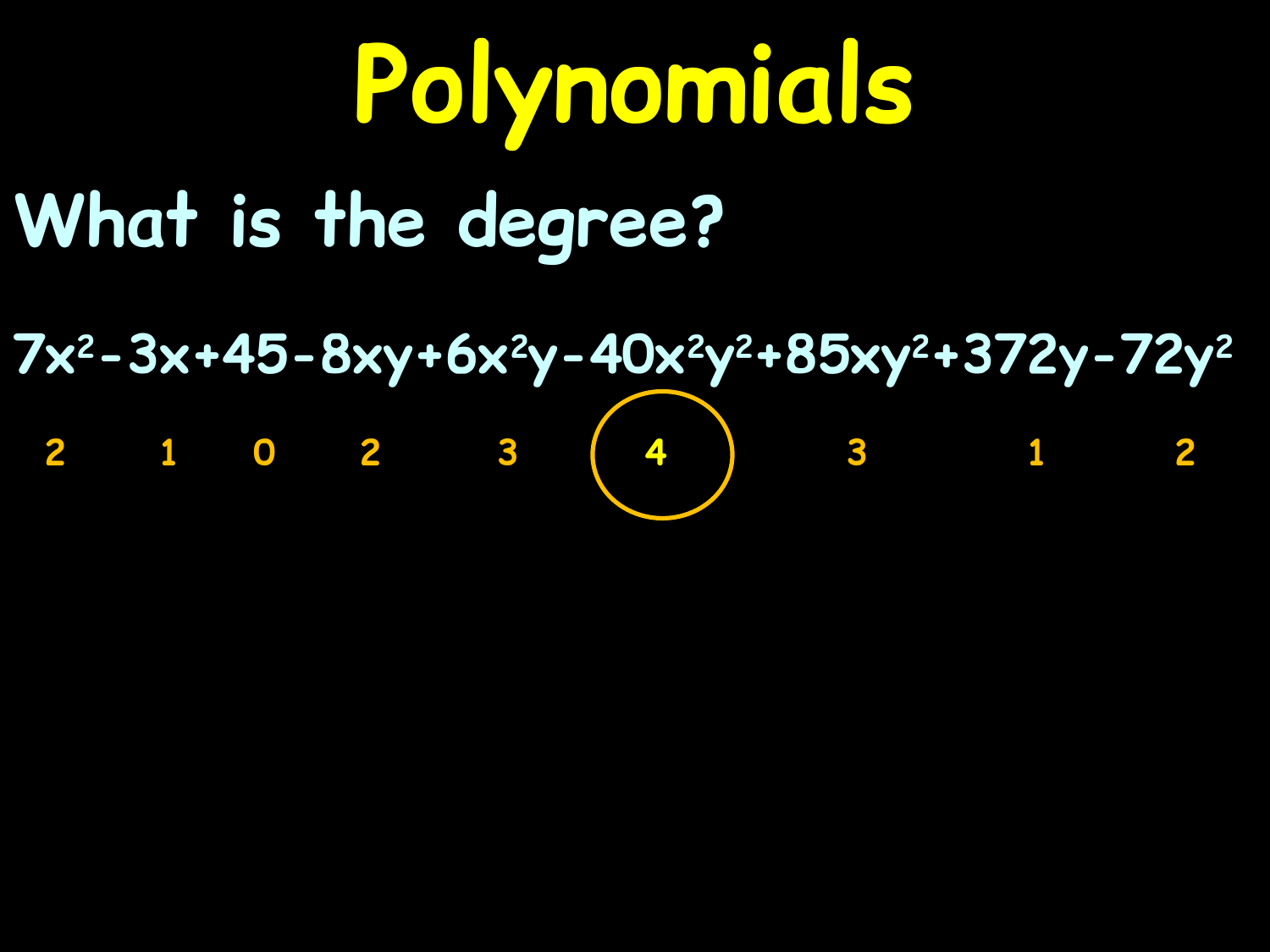

# Polynomials
What is the degree?

7x2-3x+45-8xy+6x2y-40x2y2+85xy2+372y-72y2

2
1
0
2
3
4
3
1
2